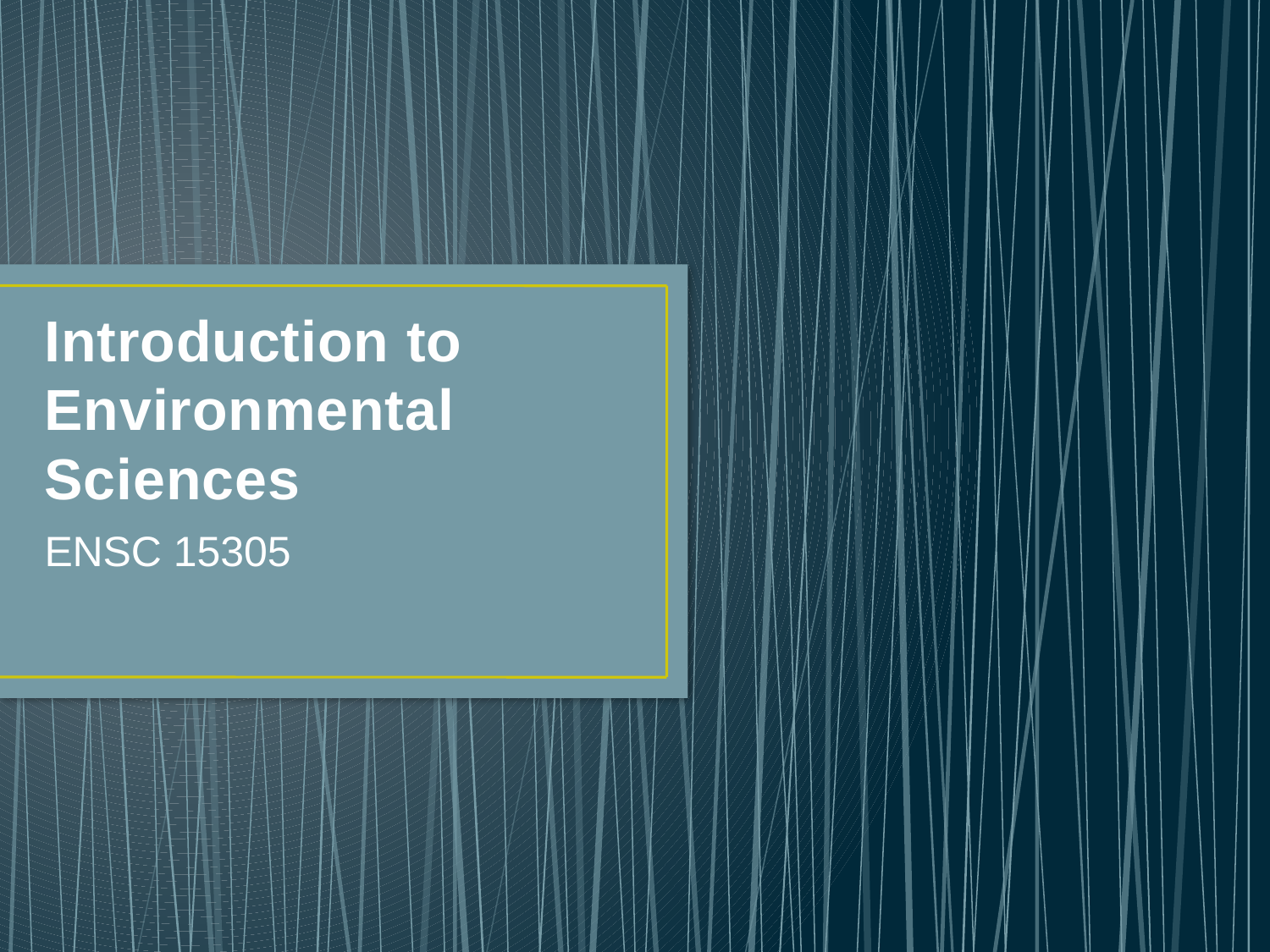

# Introduction to Environmental Sciences
ENSC 15305